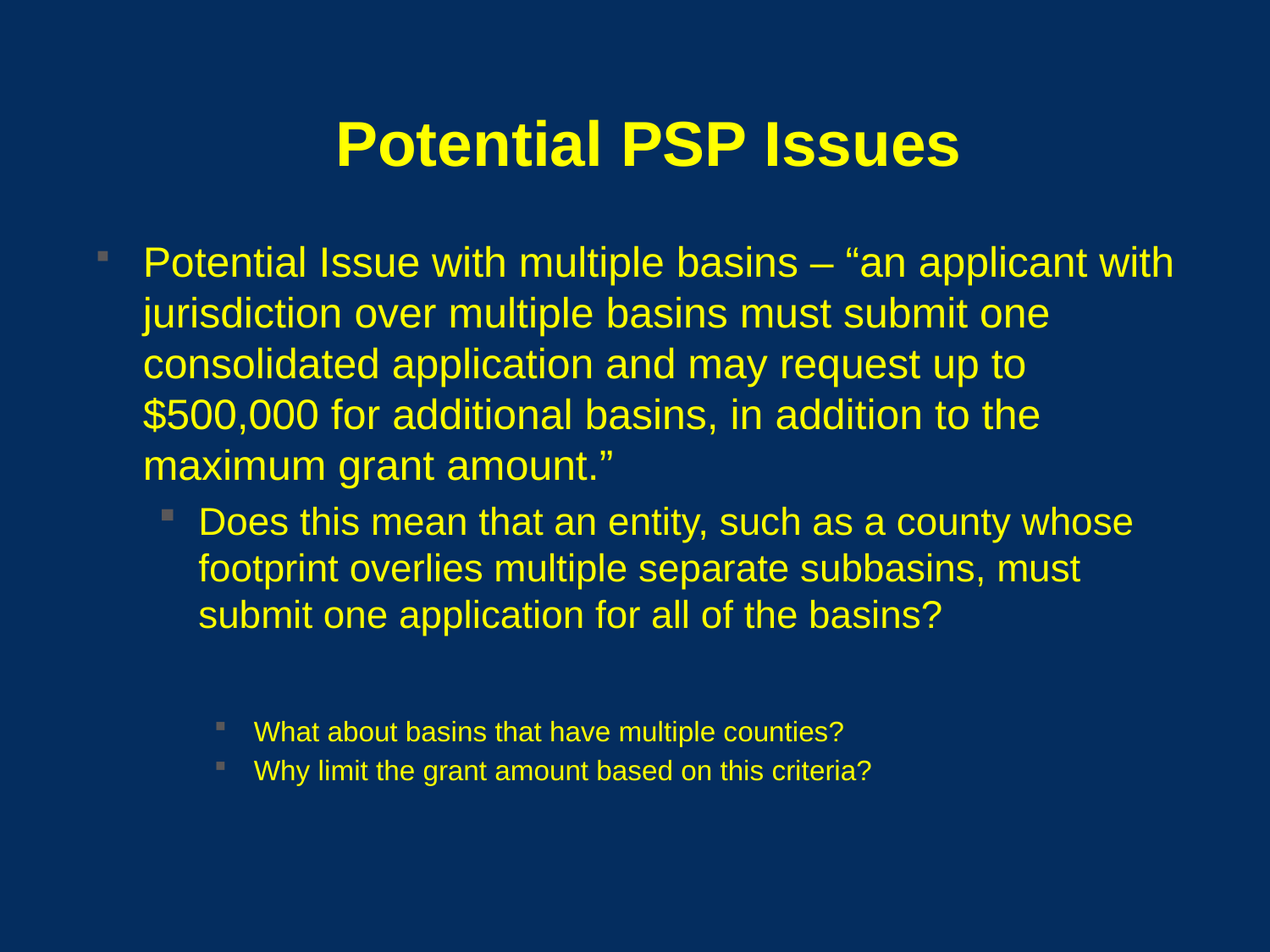

# Potential PSP Issues
Potential Issue with multiple basins – “an applicant with jurisdiction over multiple basins must submit one consolidated application and may request up to $500,000 for additional basins, in addition to the maximum grant amount.”
Does this mean that an entity, such as a county whose footprint overlies multiple separate subbasins, must submit one application for all of the basins?

What about basins that have multiple counties?
Why limit the grant amount based on this criteria?